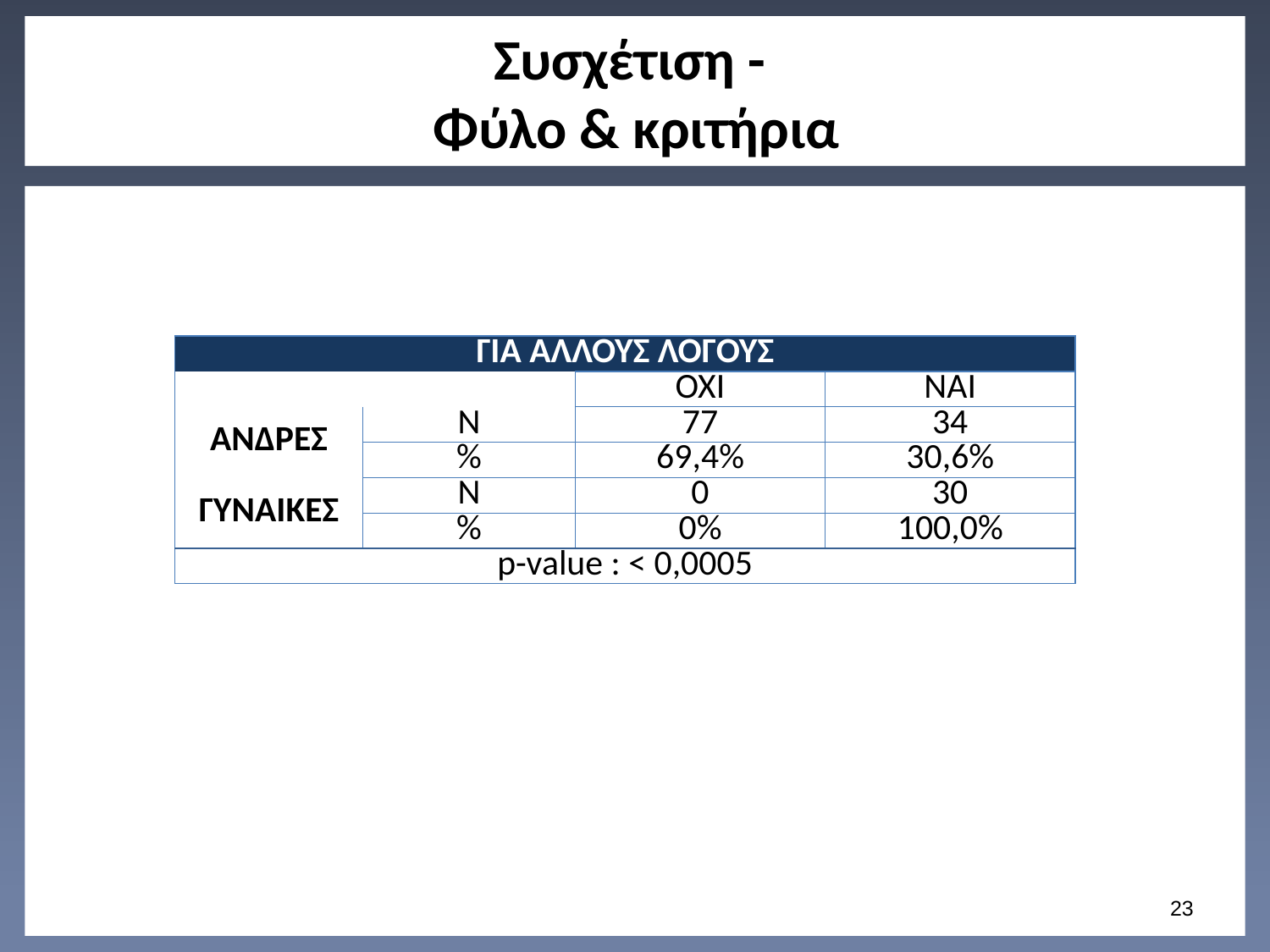

# Συσχέτιση - Φύλο & κριτήρια
| ΓΙΑ ΑΛΛΟΥΣ ΛΟΓΟΥΣ |  |  |  |
| --- | --- | --- | --- |
|  |  | ΟΧΙ | ΝΑΙ |
| ΑΝΔΡΕΣ | N | 77 | 34 |
|  | % | 69,4% | 30,6% |
| ΓΥΝΑΙΚΕΣ | N | 0 | 30 |
|  | % | 0% | 100,0% |
| p-value : < 0,0005 |  |  |  |
23